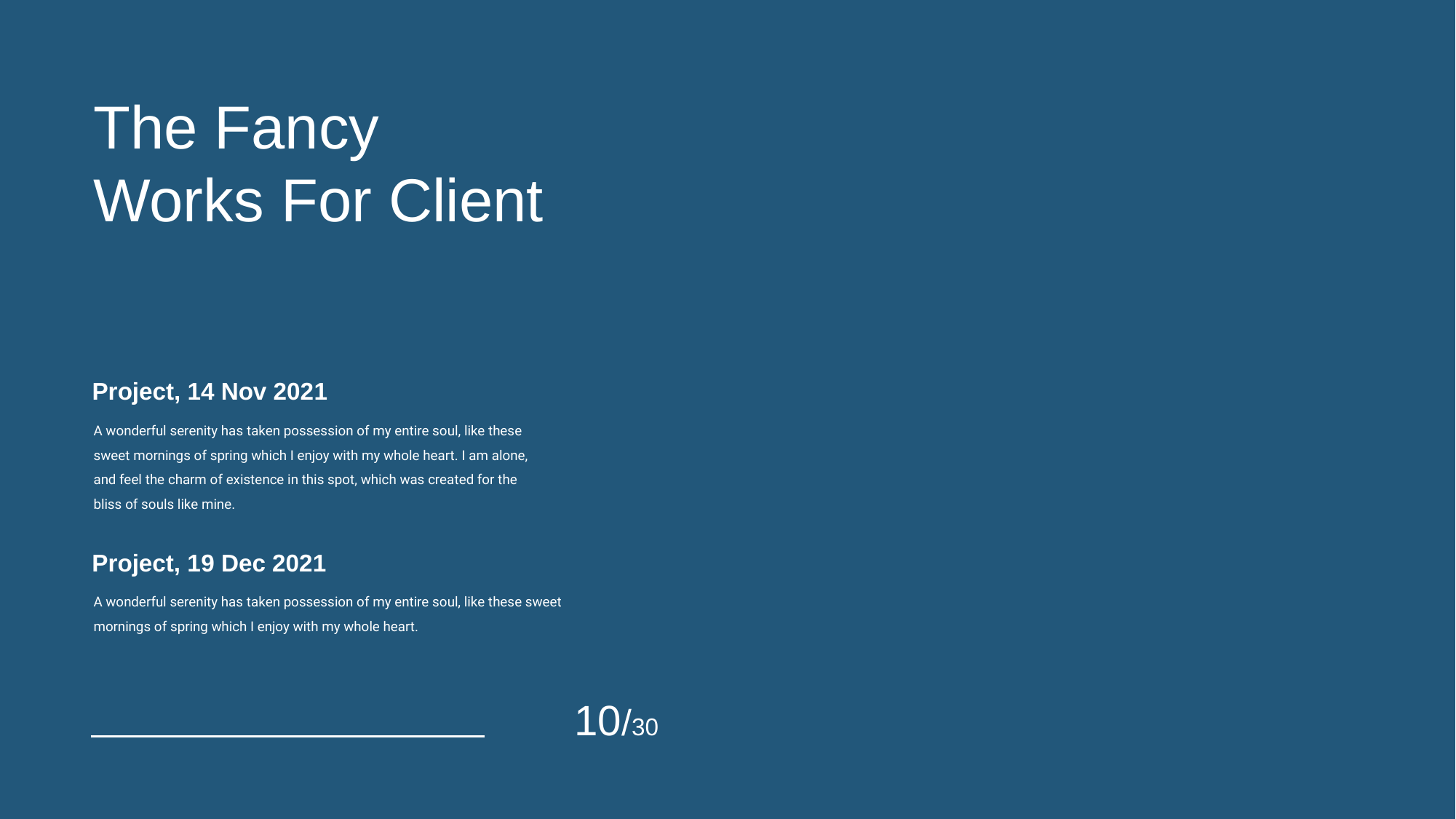

The Fancy Works For Client
Project, 14 Nov 2021
A wonderful serenity has taken possession of my entire soul, like these sweet mornings of spring which I enjoy with my whole heart. I am alone, and feel the charm of existence in this spot, which was created for the bliss of souls like mine.
Project, 19 Dec 2021
A wonderful serenity has taken possession of my entire soul, like these sweet mornings of spring which I enjoy with my whole heart.
10/30